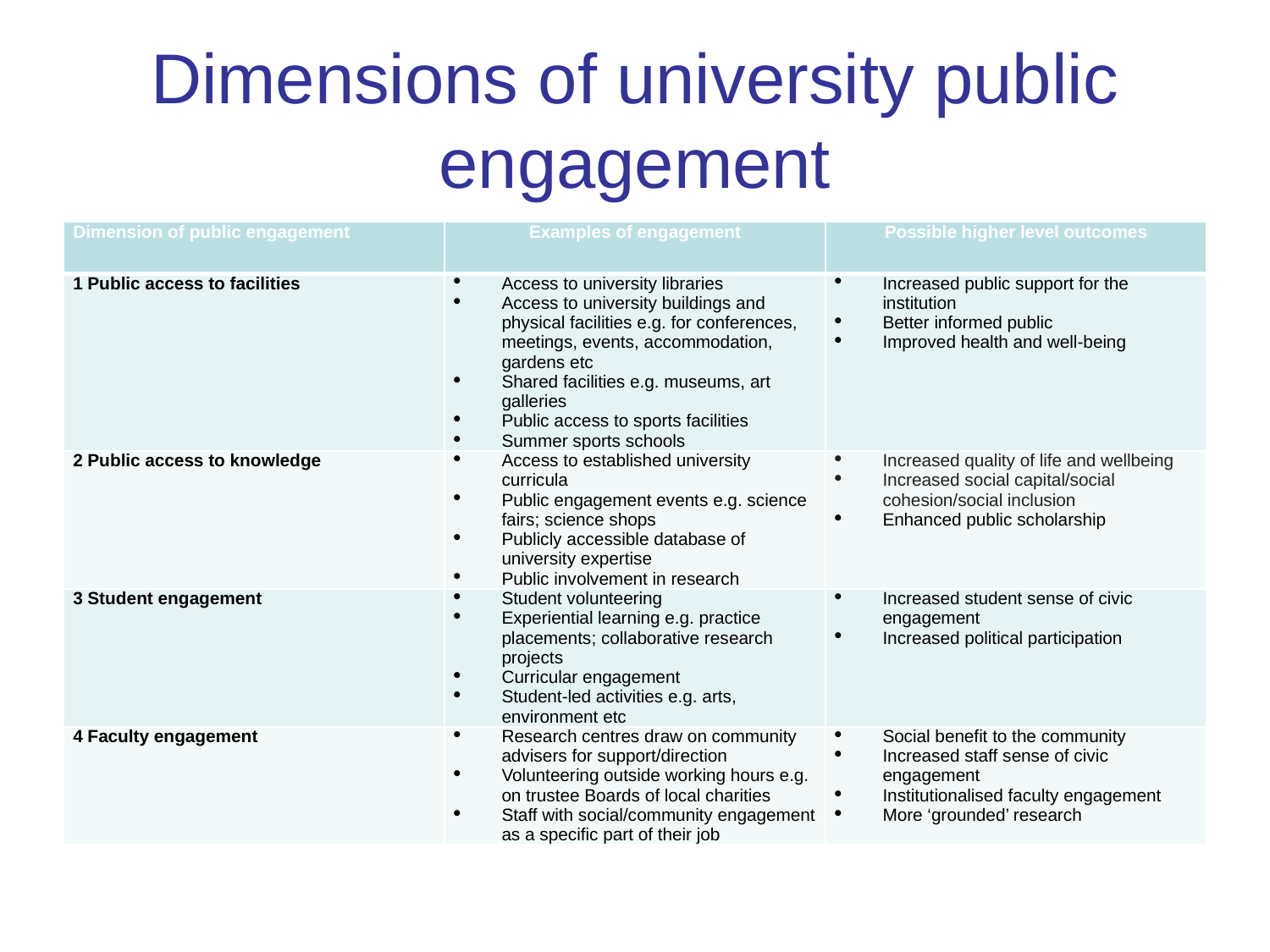

# Dimensions of university public engagement
| Dimension of public engagement | Examples of engagement | Possible higher level outcomes |
| --- | --- | --- |
| 1 Public access to facilities | Access to university libraries Access to university buildings and physical facilities e.g. for conferences, meetings, events, accommodation, gardens etc Shared facilities e.g. museums, art galleries Public access to sports facilities Summer sports schools | Increased public support for the institution Better informed public Improved health and well-being |
| 2 Public access to knowledge | Access to established university curricula Public engagement events e.g. science fairs; science shops Publicly accessible database of university expertise Public involvement in research | Increased quality of life and wellbeing Increased social capital/social cohesion/social inclusion Enhanced public scholarship |
| 3 Student engagement | Student volunteering Experiential learning e.g. practice placements; collaborative research projects Curricular engagement Student-led activities e.g. arts, environment etc | Increased student sense of civic engagement Increased political participation |
| 4 Faculty engagement | Research centres draw on community advisers for support/direction Volunteering outside working hours e.g. on trustee Boards of local charities Staff with social/community engagement as a specific part of their job | Social benefit to the community Increased staff sense of civic engagement Institutionalised faculty engagement More ‘grounded’ research |